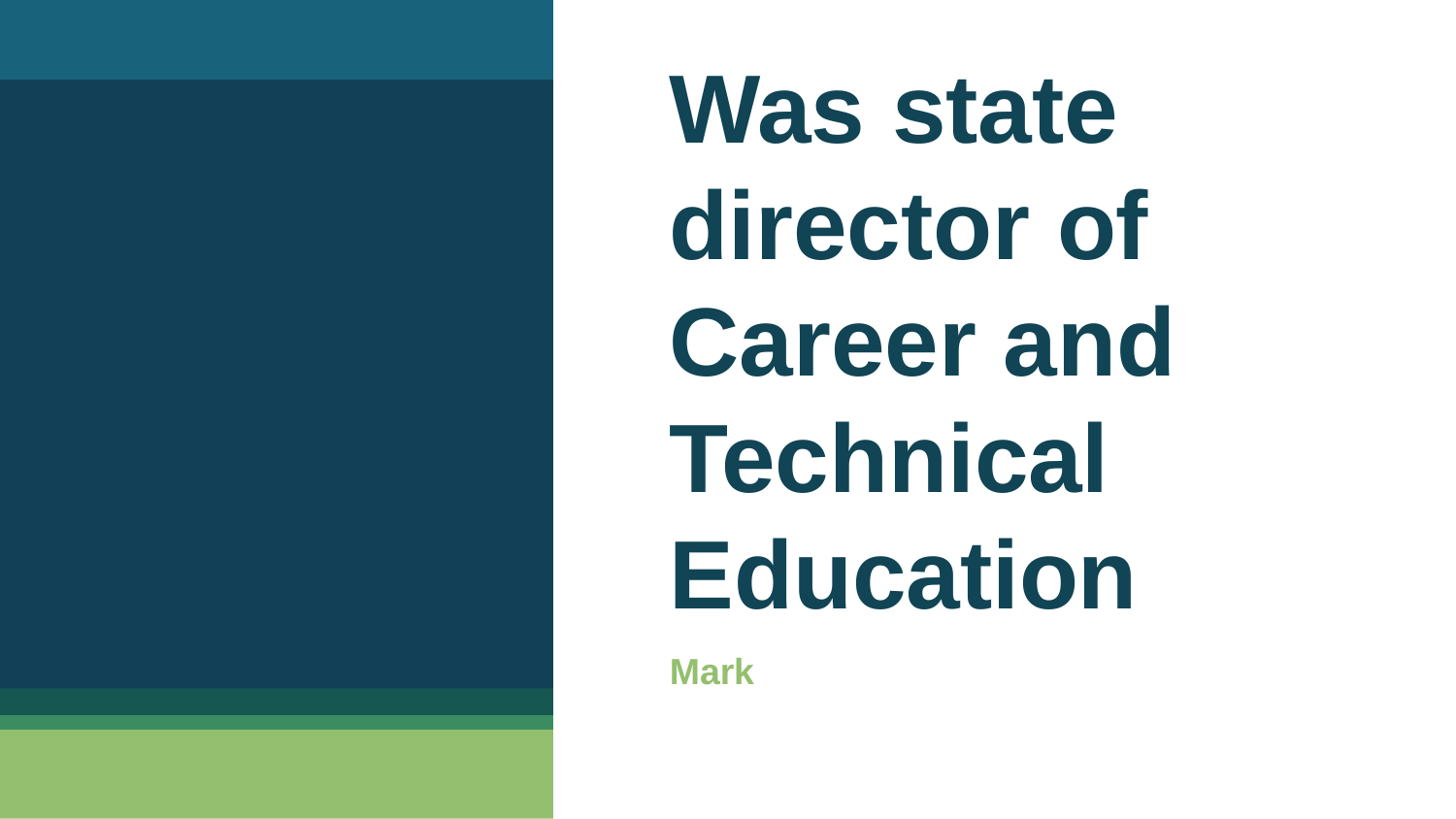

# Was state director of Career and Technical Education
Mark